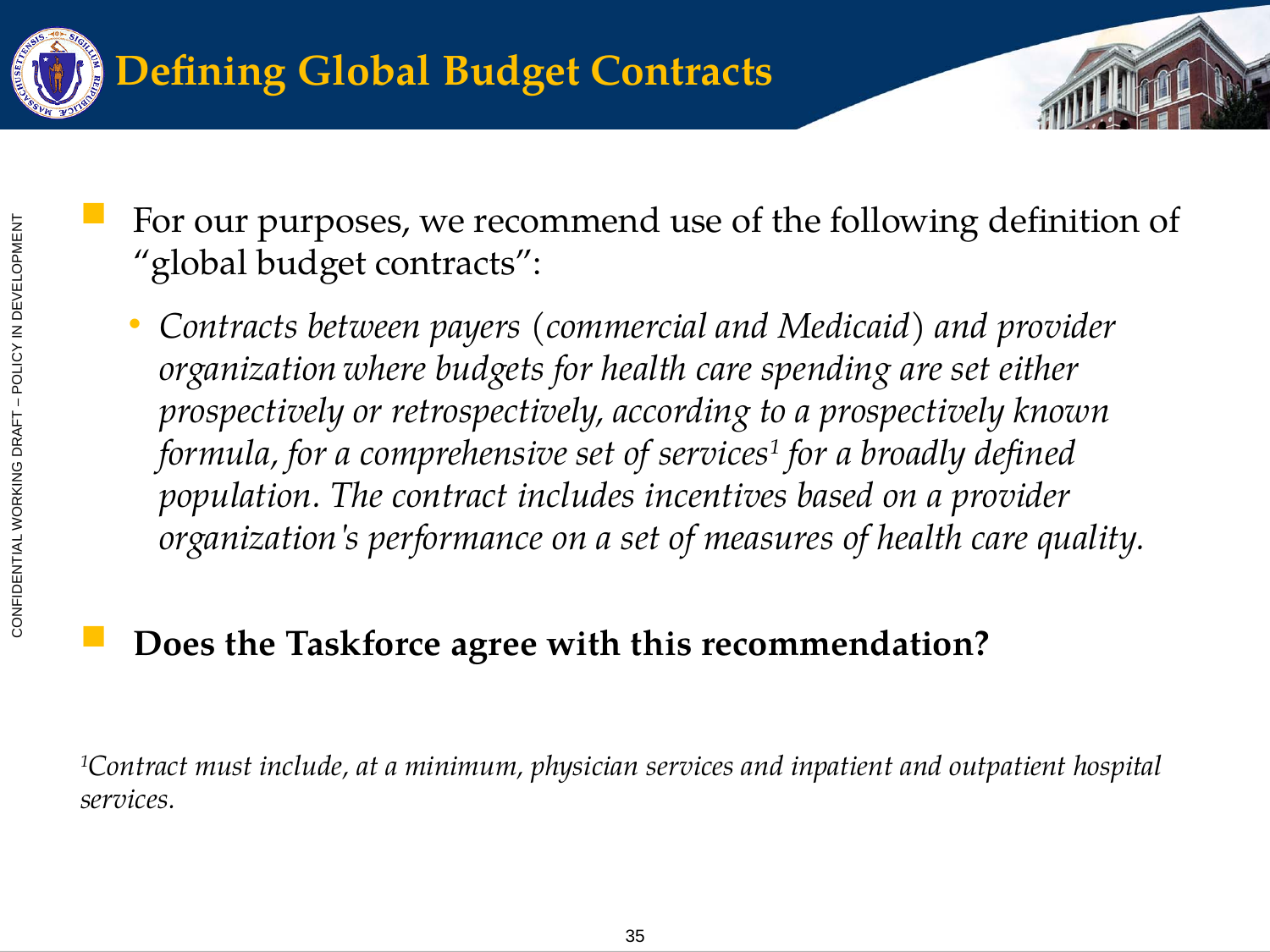

# Defining Global Budget Contracts
For our purposes, we recommend use of the following definition of “global budget contracts”:
Contracts between payers (commercial and Medicaid) and provider organization where budgets for health care spending are set either prospectively or retrospectively, according to a prospectively known formula, for a comprehensive set of services1 for a broadly defined population. The contract includes incentives based on a provider organization's performance on a set of measures of health care quality.

Does the Taskforce agree with this recommendation?

1Contract must include, at a minimum, physician services and inpatient and outpatient hospital services.